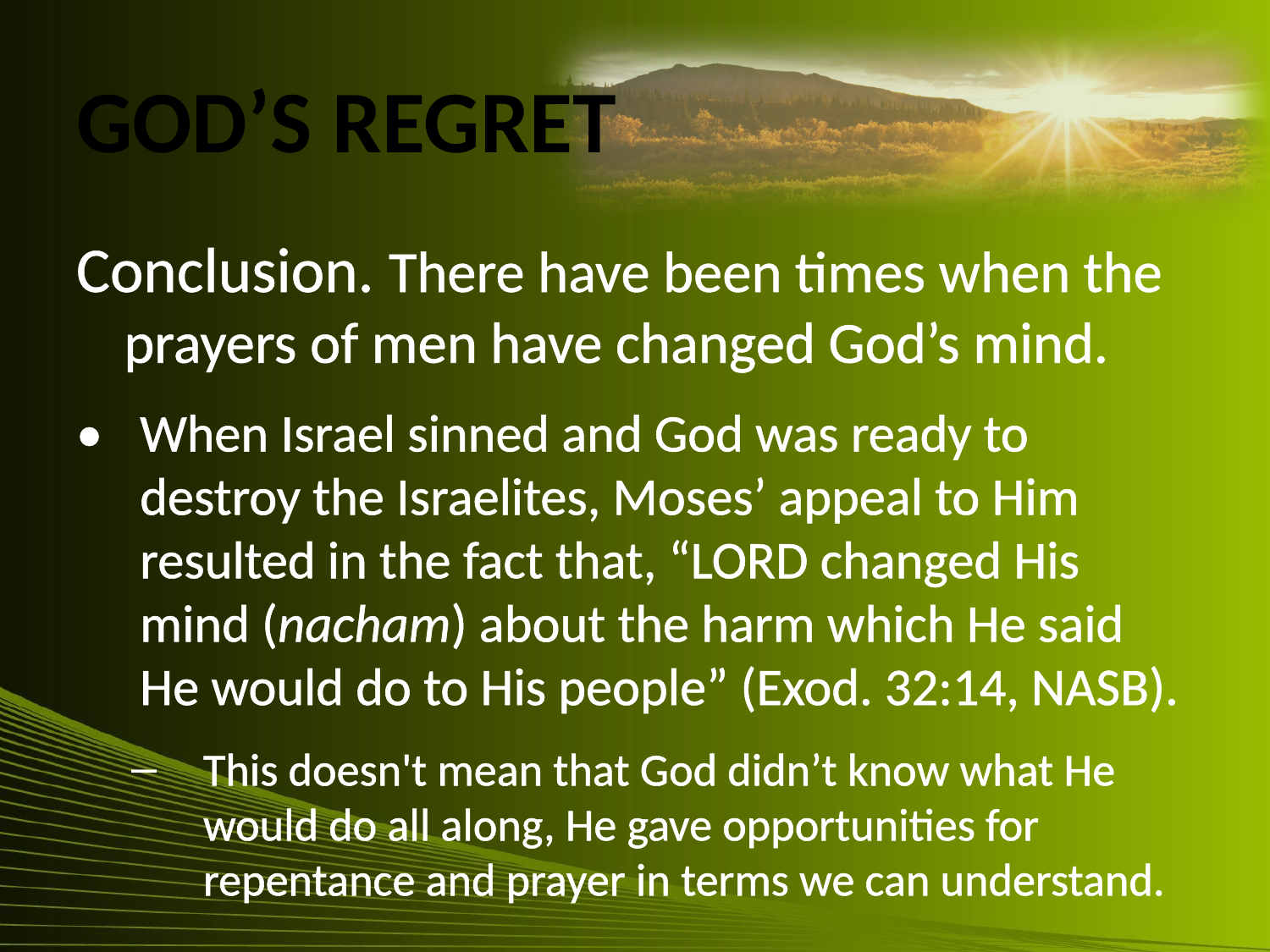

# God’s Regret
Conclusion. There have been times when the prayers of men have changed God’s mind.
•	When Israel sinned and God was ready to destroy the Israelites, Moses’ appeal to Him resulted in the fact that, “LORD changed His mind (nacham) about the harm which He said He would do to His people” (Exod. 32:14, NASB).
This doesn't mean that God didn’t know what He would do all along, He gave opportunities for repentance and prayer in terms we can understand.